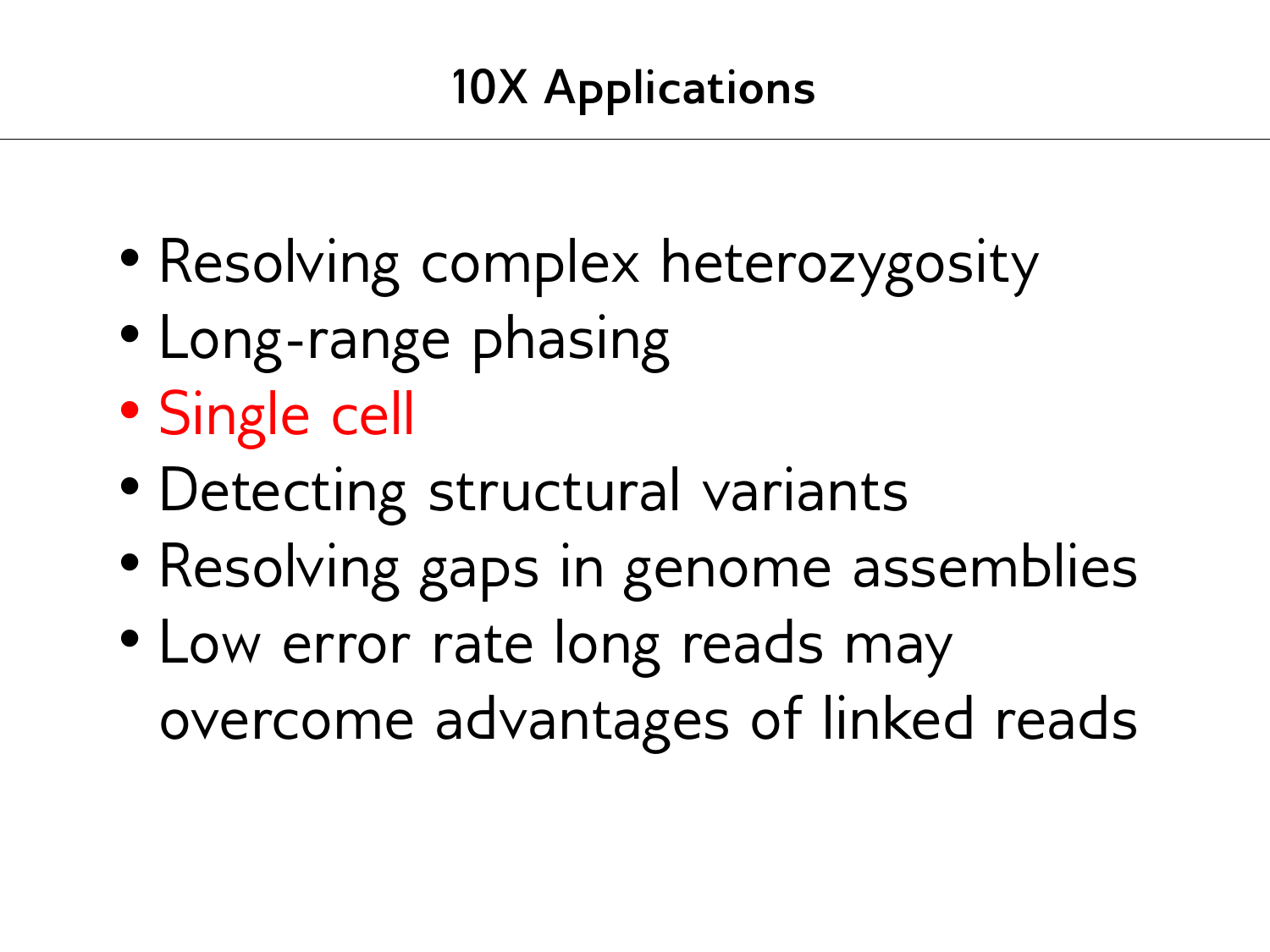

10X Applications
Resolving complex heterozygosity
Long-range phasing
Single cell
Detecting structural variants
Resolving gaps in genome assemblies
Low error rate long reads may overcome advantages of linked reads